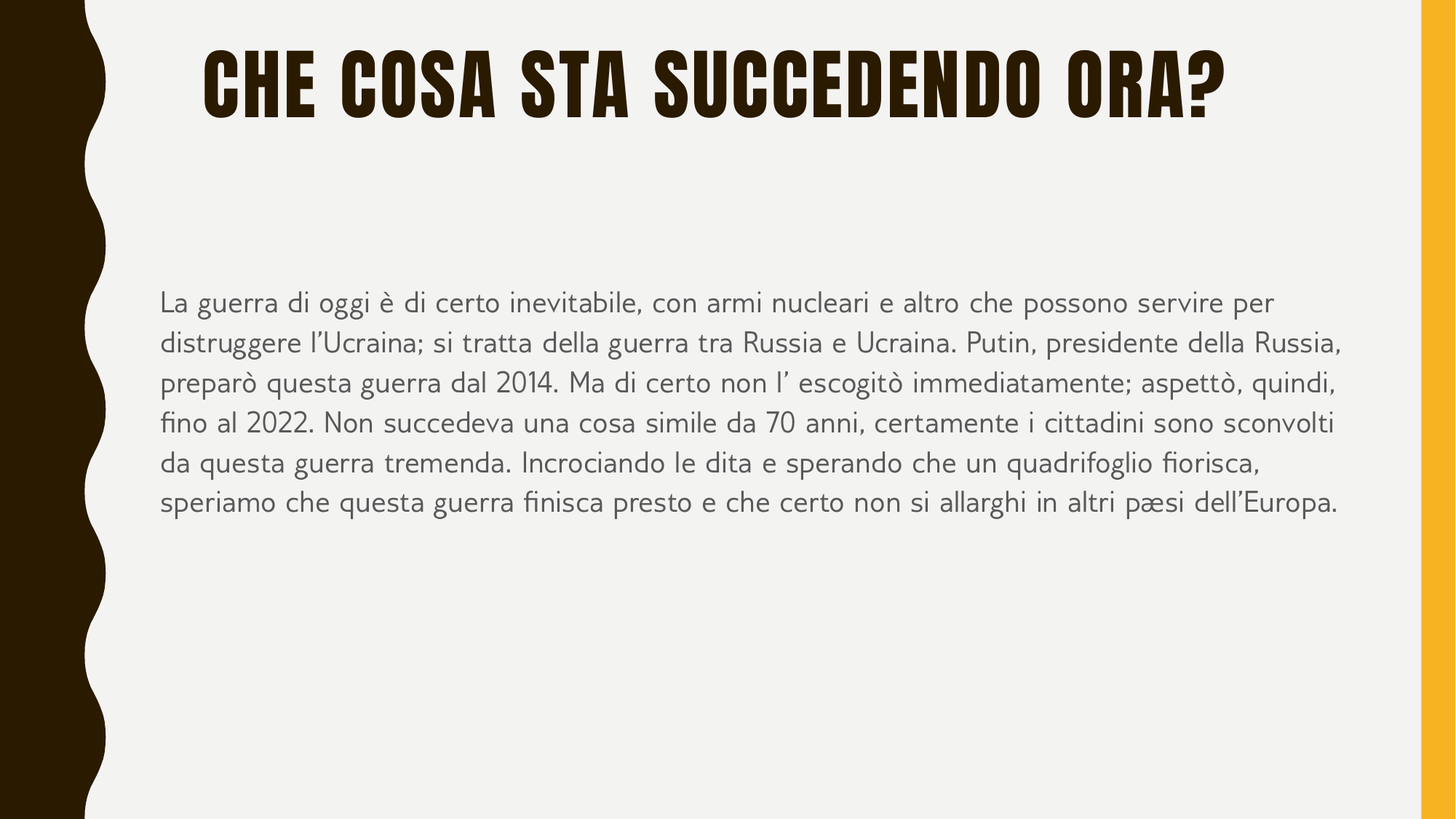

# Che cosa sta succedendo ora?
La guerra di oggi è di certo inevitabile, con armi nucleari e altro che possono servire per distruggere l’Ucraina; si tratta della guerra tra Russia e Ucraina. Putin, presidente della Russia, preparò questa guerra dal 2014. Ma di certo non l’ escogitò immediatamente; aspettò, quindi, fino al 2022. Non succedeva una cosa simile da 70 anni, certamente i cittadini sono sconvolti da questa guerra tremenda. Incrociando le dita e sperando che un quadrifoglio fiorisca, speriamo che questa guerra finisca presto e che certo non si allarghi in altri paesi dell’Europa.